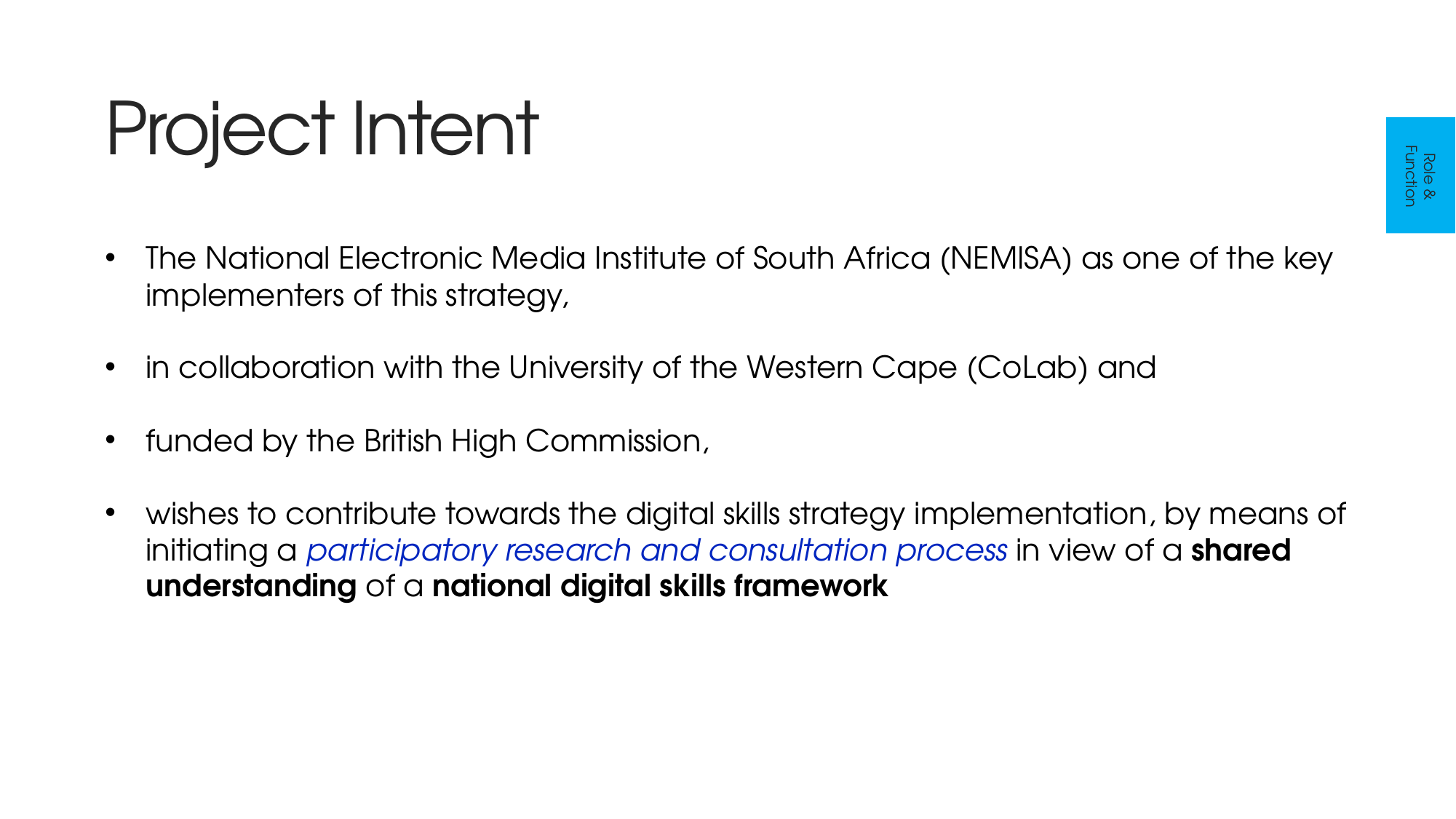

Project Intent

Role & Function
The National Electronic Media Institute of South Africa (NEMISA) as one of the key implementers of this strategy,

in collaboration with the University of the Western Cape (CoLab) and

funded by the British High Commission,

wishes to contribute towards the digital skills strategy implementation, by means of initiating a participatory research and consultation process in view of a shared understanding of a national digital skills framework